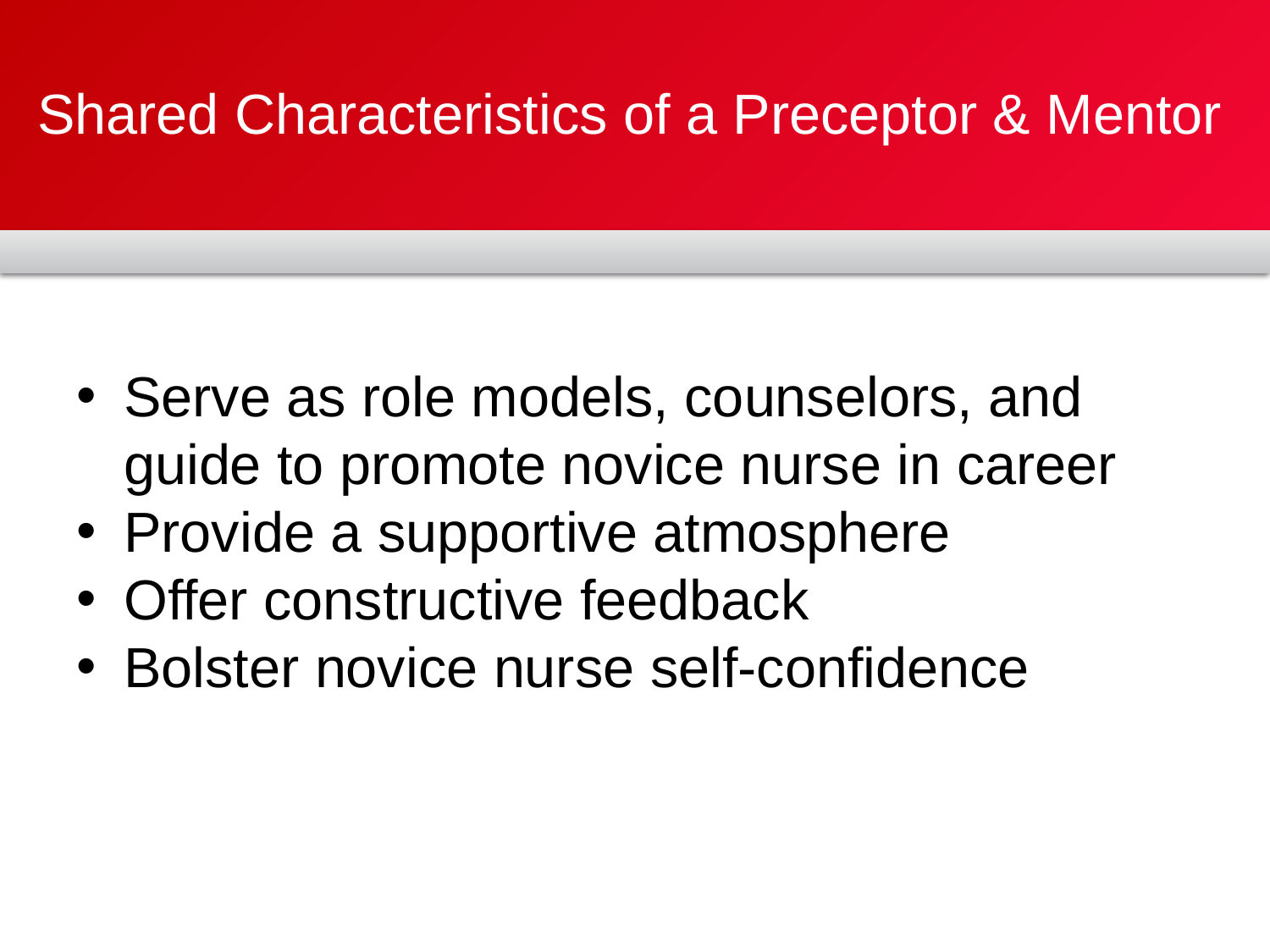

# Shared Characteristics of a Preceptor & Mentor
Serve as role models, counselors, and guide to promote novice nurse in career
Provide a supportive atmosphere
Offer constructive feedback
Bolster novice nurse self-confidence